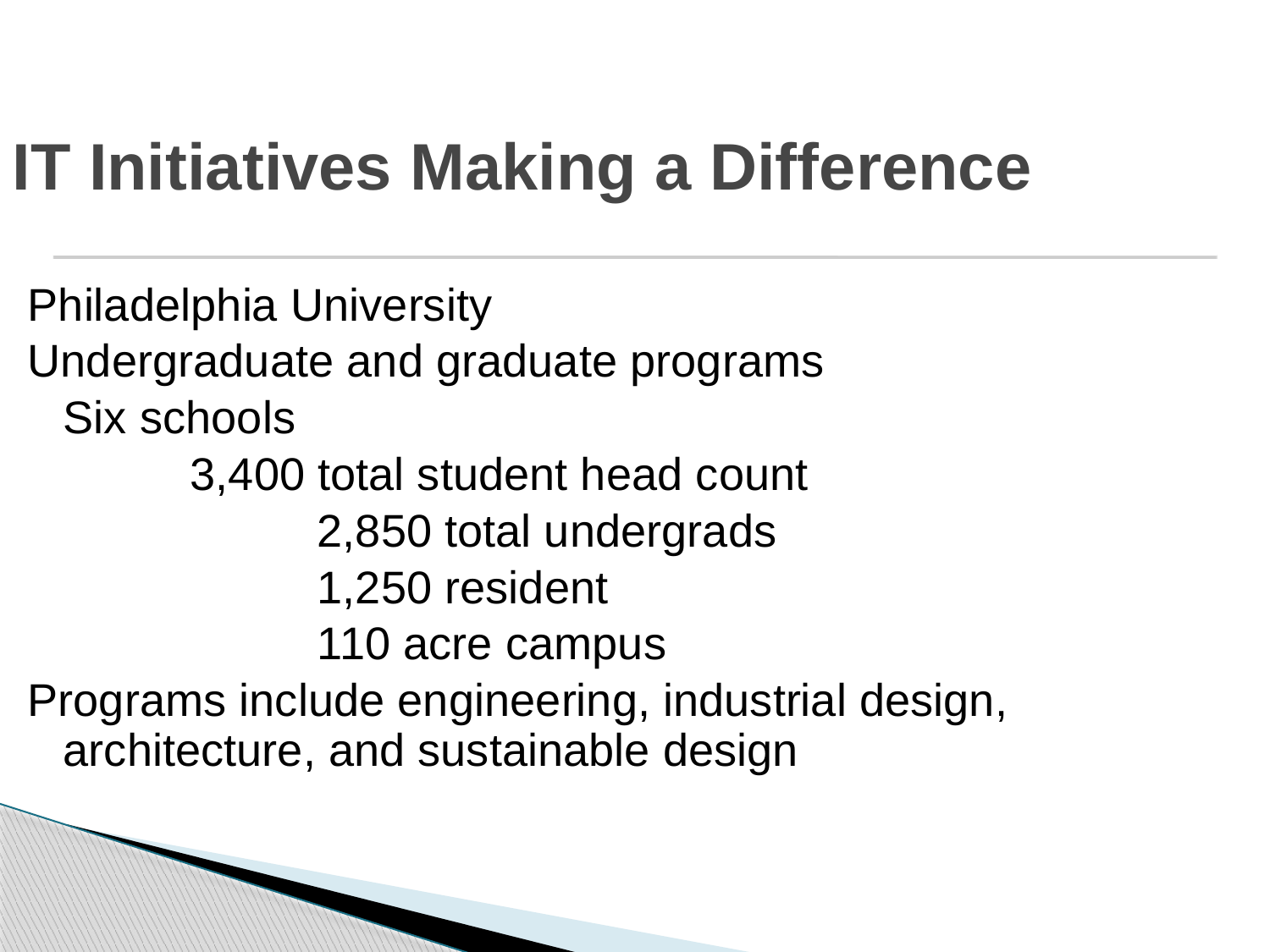

IT Initiatives Making a Difference
Philadelphia University
Undergraduate and graduate programs
	Six schools
		3,400 total student head count
			2,850 total undergrads
			1,250 resident
			110 acre campus
Programs include engineering, industrial design, architecture, and sustainable design